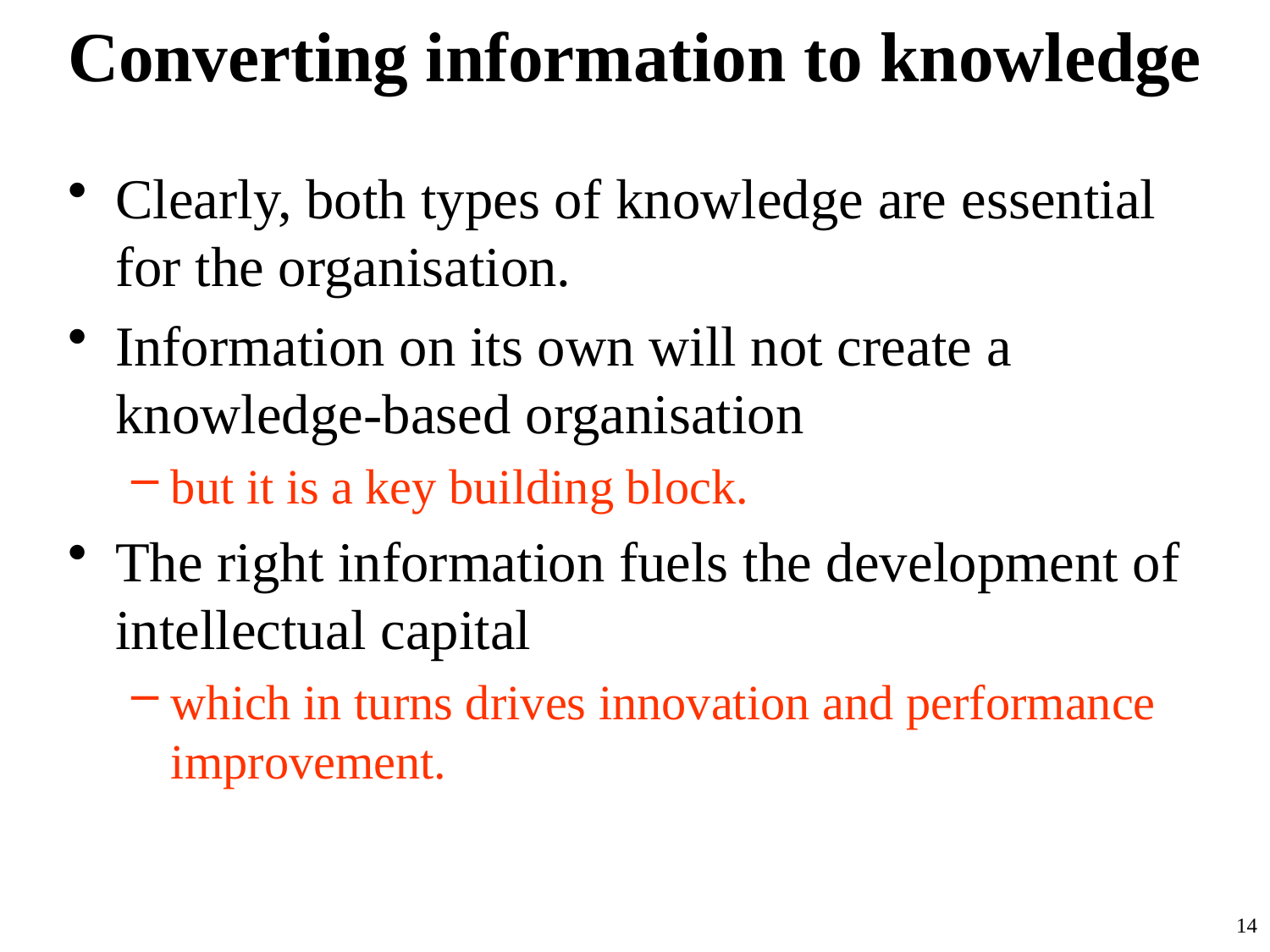

# Converting information to knowledge
Clearly, both types of knowledge are essential for the organisation.
Information on its own will not create a knowledge-based organisation
but it is a key building block.
The right information fuels the development of intellectual capital
which in turns drives innovation and performance improvement.
14